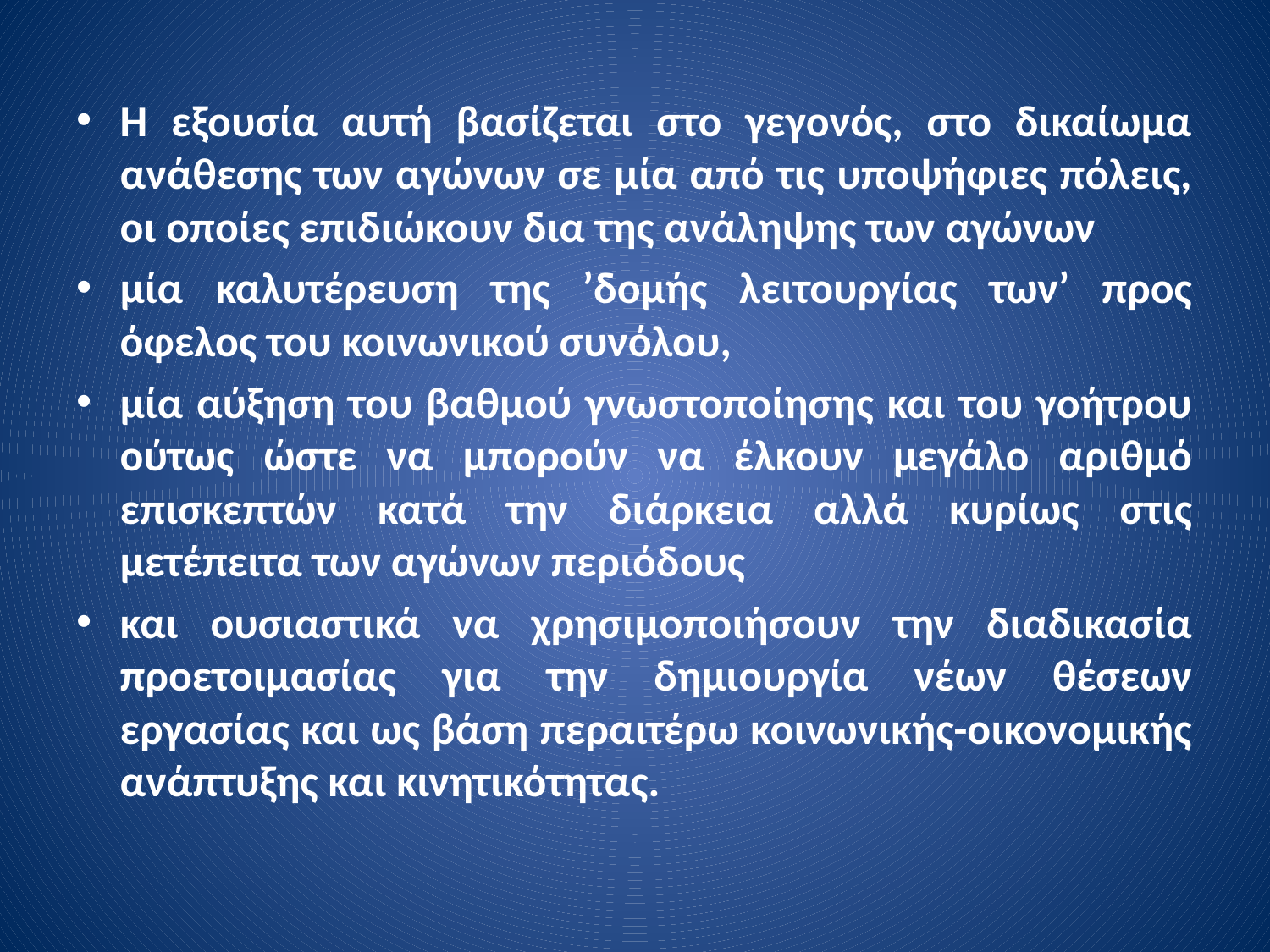

Η εξουσία αυτή βασίζεται στο γεγονός, στο δικαίωμα ανάθεσης των αγώνων σε μία από τις υποψήφιες πόλεις, οι οποίες επιδιώκουν δια της ανάληψης των αγώνων
μία καλυτέρευση της ’δομής λειτουργίας των’ προς όφελος του κοινωνικού συνόλου,
μία αύξηση του βαθμού γνωστοποίησης και του γοήτρου ούτως ώστε να μπορούν να έλκουν μεγάλο αριθμό επισκεπτών κατά την διάρκεια αλλά κυρίως στις μετέπειτα των αγώνων περιόδους
και ουσιαστικά να χρησιμοποιήσουν την διαδικασία προετοιμασίας για την δημιουργία νέων θέσεων εργασίας και ως βάση περαιτέρω κοινωνικής-οικονομικής ανάπτυξης και κινητικότητας.